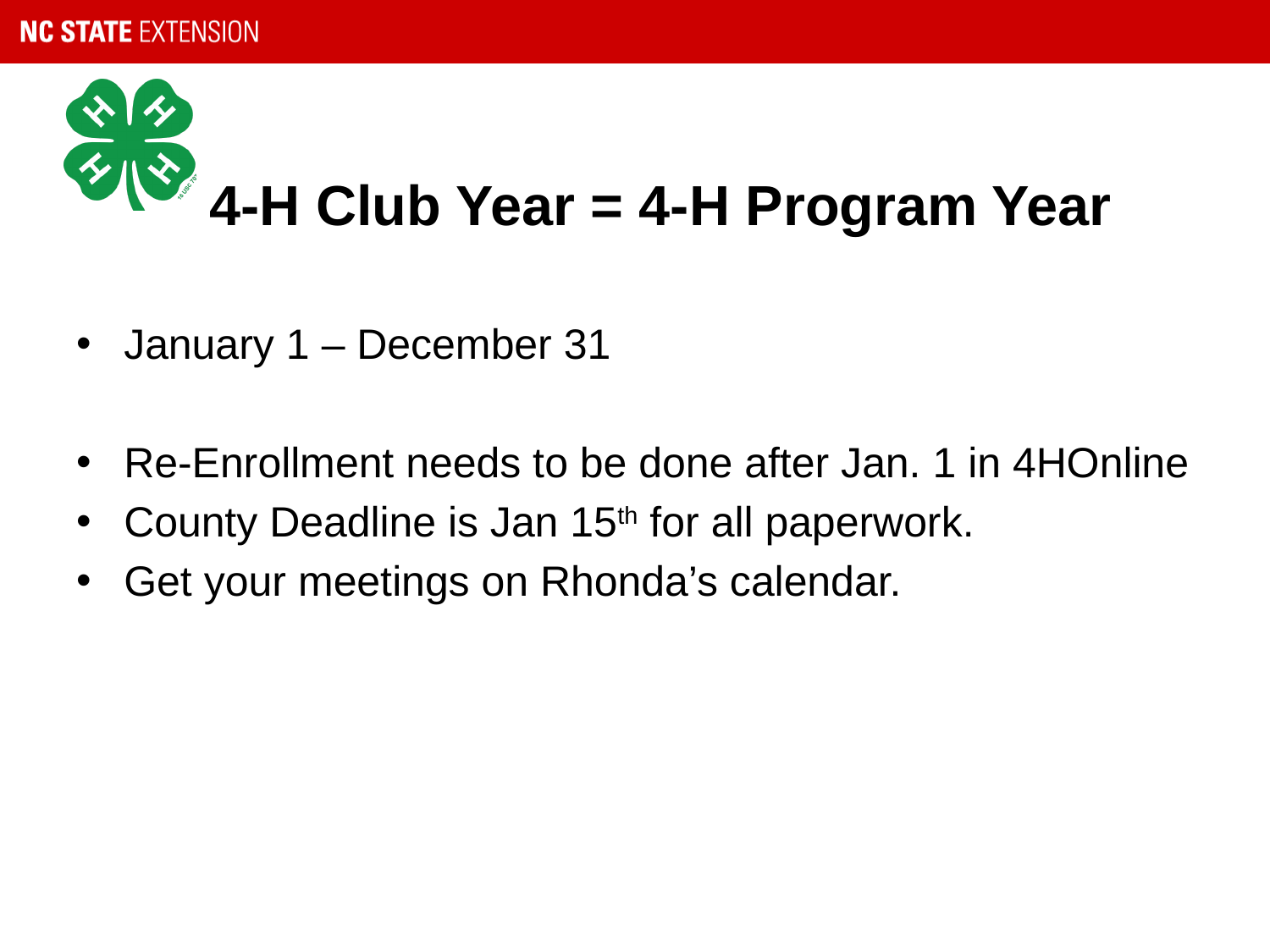

# 4-H Club Year = 4-H Program Year
January 1 – December 31

Re-Enrollment needs to be done after Jan. 1 in 4HOnline
County Deadline is Jan 15th for all paperwork.
Get your meetings on Rhonda’s calendar.